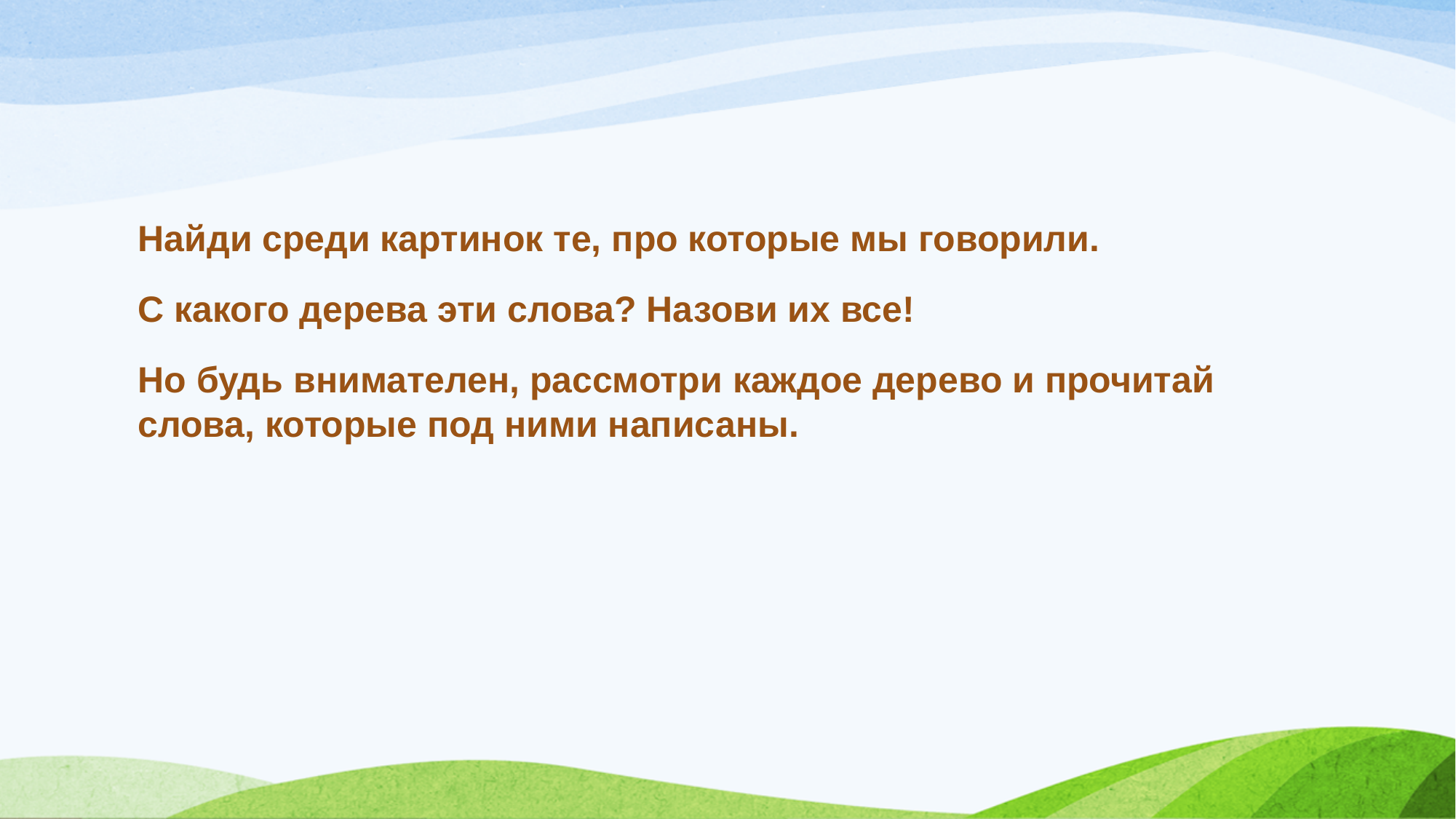

Найди среди картинок те, про которые мы говорили.
С какого дерева эти слова? Назови их все!
Но будь внимателен, рассмотри каждое дерево и прочитай слова, которые под ними написаны.